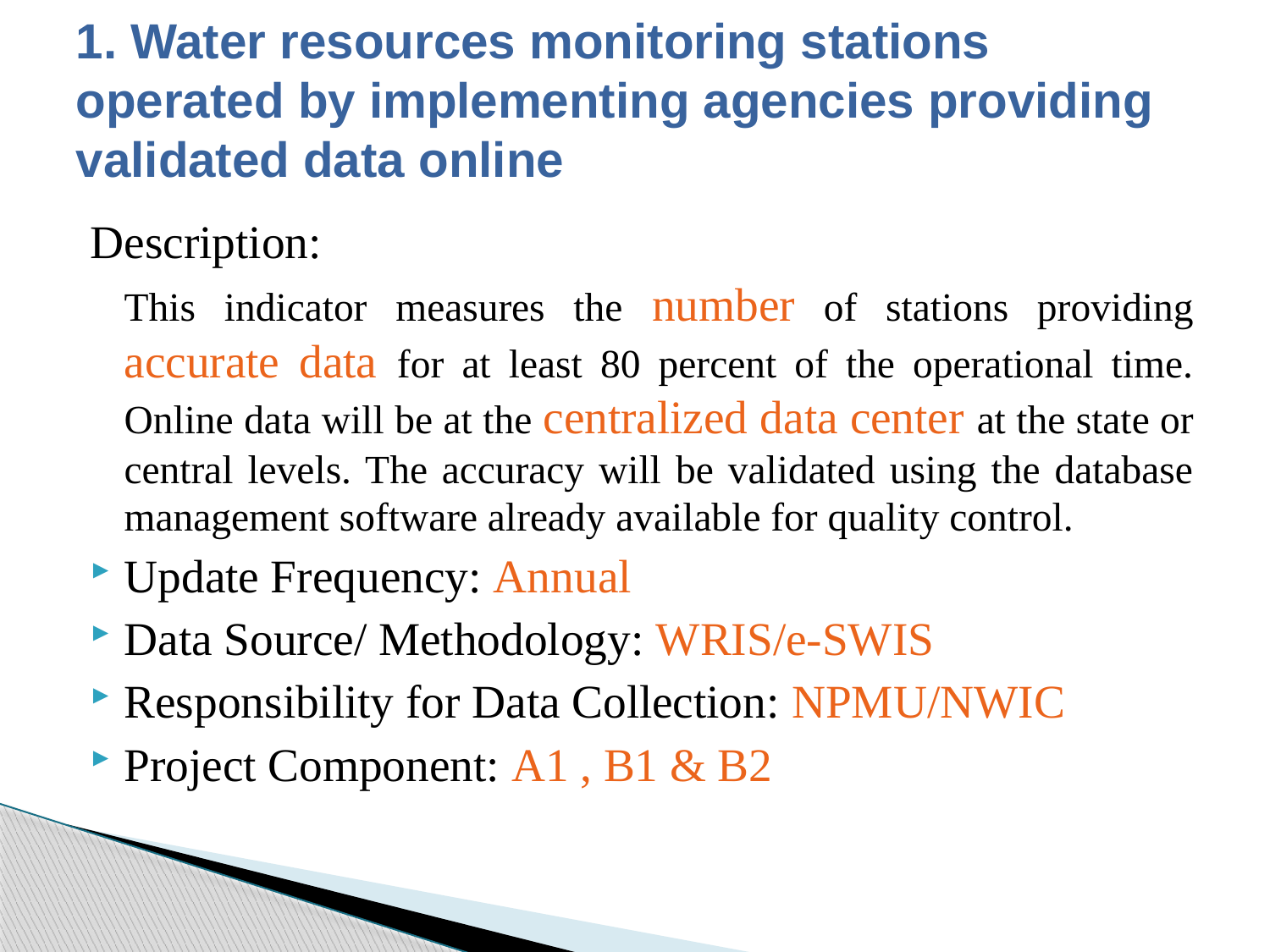

# 1. Water resources monitoring stations operated by implementing agencies providing validated data online
Description:
	This indicator measures the number of stations providing accurate data for at least 80 percent of the operational time. Online data will be at the centralized data center at the state or central levels. The accuracy will be validated using the database management software already available for quality control.
Update Frequency: Annual
Data Source/ Methodology: WRIS/e-SWIS
Responsibility for Data Collection: NPMU/NWIC
Project Component: A1 , B1 & B2